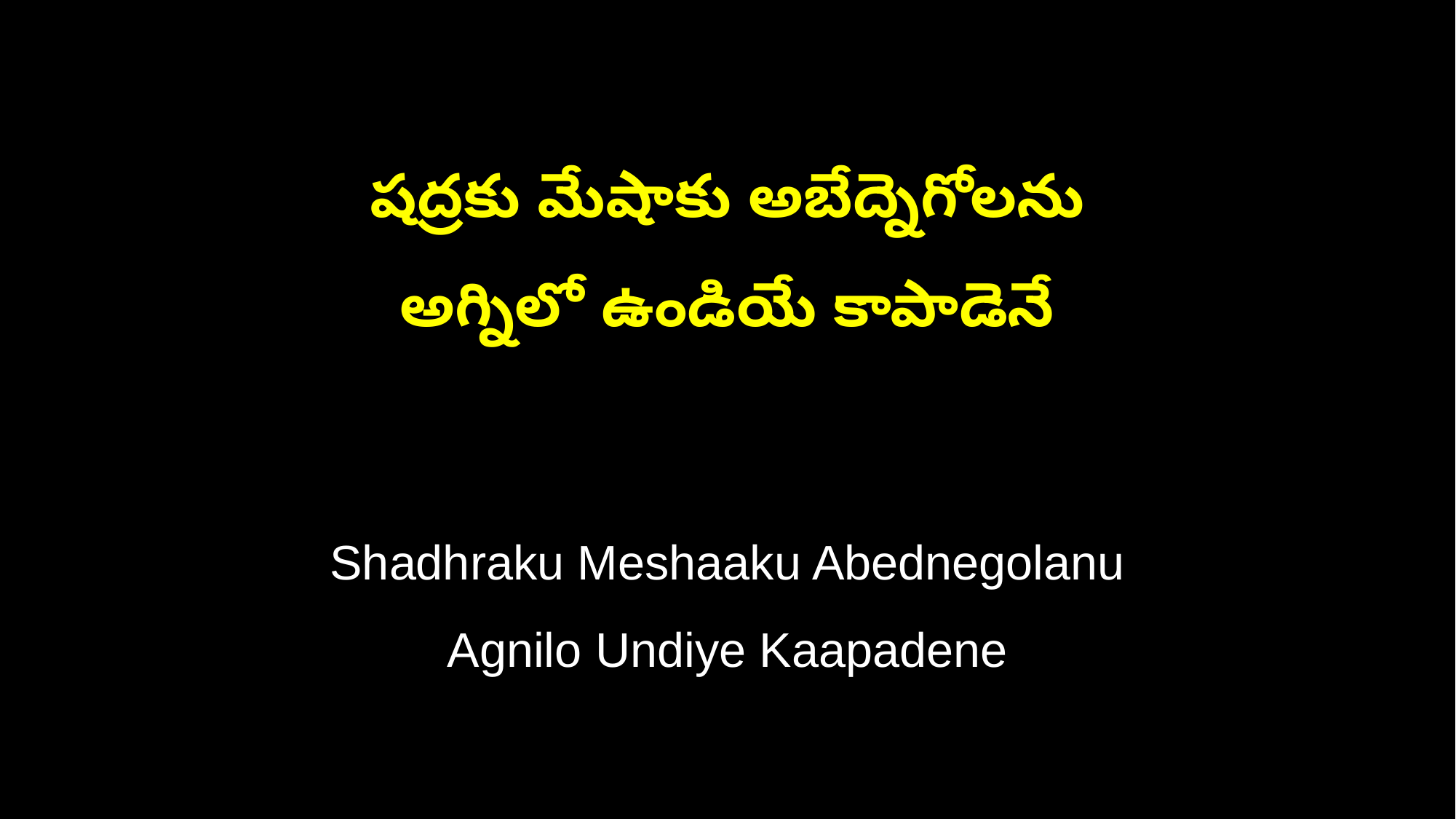

షద్రకు మేషాకు అబేద్నెగోలను
అగ్నిలో ఉండియే కాపాడెనే
Shadhraku Meshaaku Abednegolanu
Agnilo Undiye Kaapadene